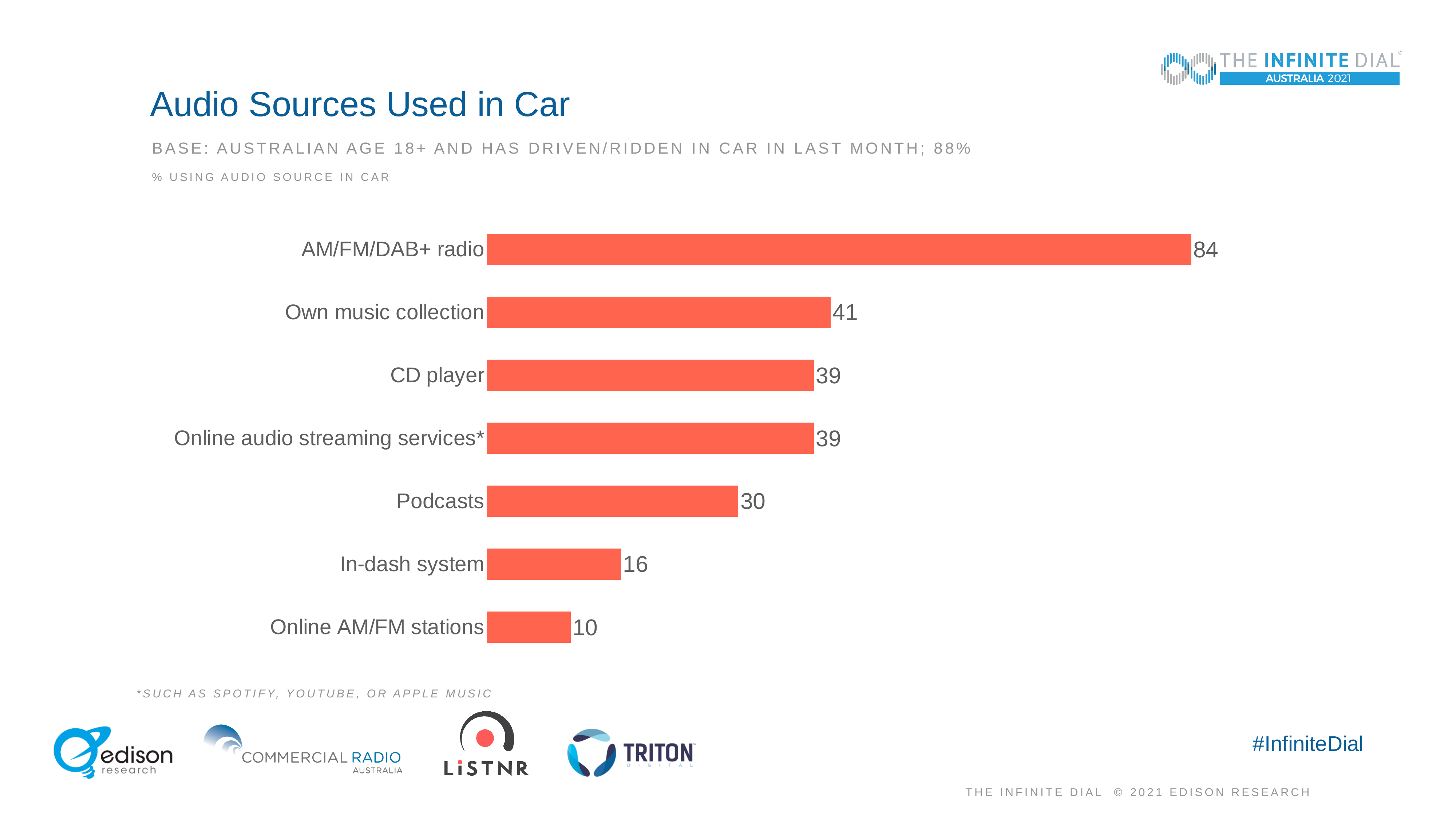

# Audio Sources Used in Car
Base: Australian age 18+ and Has Driven/Ridden in Car in last month; 88%
% using audio source in car

[unsupported chart]

*Such as Spotify, youtube, or apple music